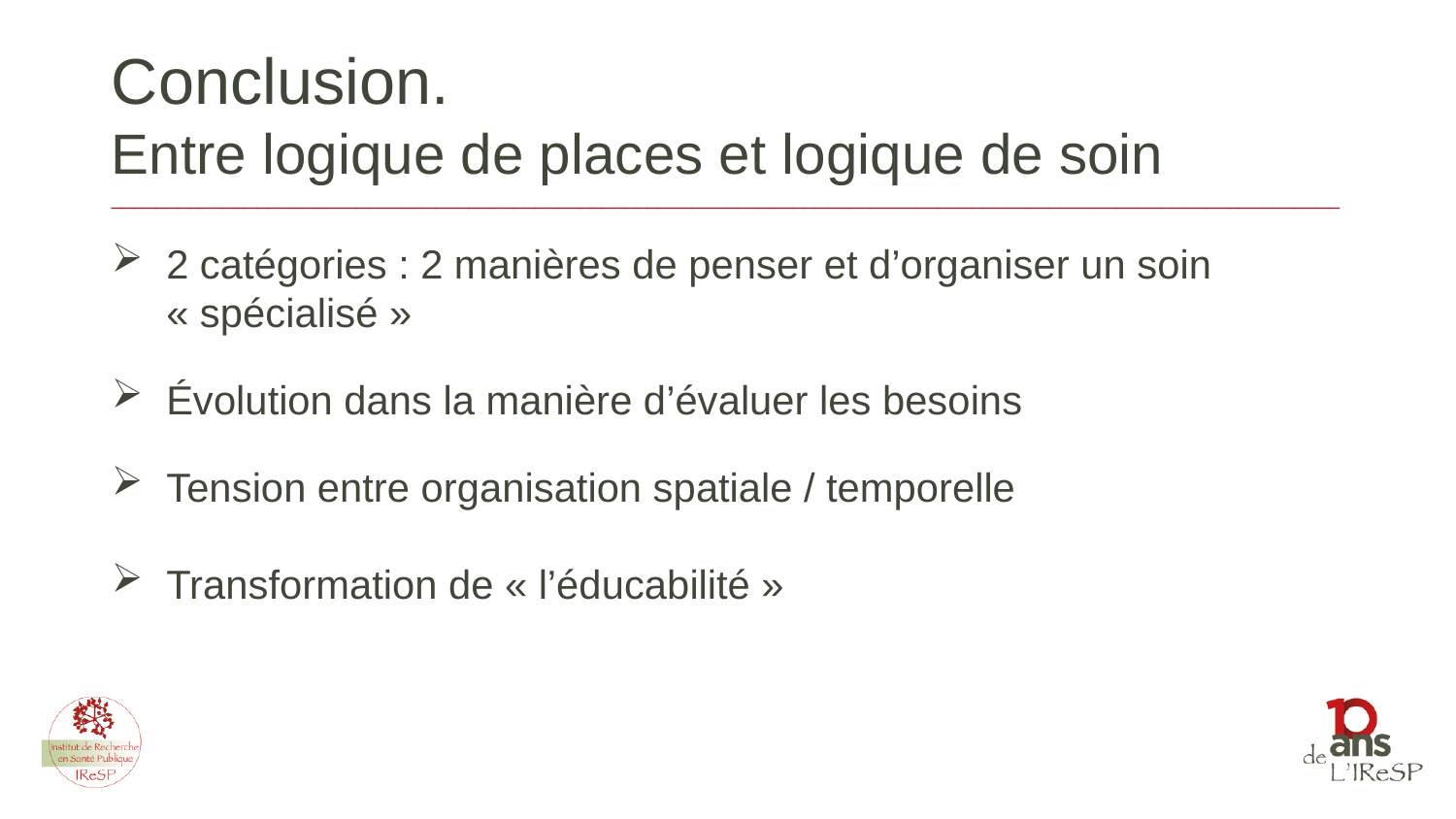

Conclusion.
Entre logique de places et logique de soin
______________________________________________________________________________________________________________

2 catégories : 2 manières de penser et d’organiser un soin « spécialisé »

Évolution dans la manière d’évaluer les besoins

Tension entre organisation spatiale / temporelle

Transformation de « l’éducabilité »